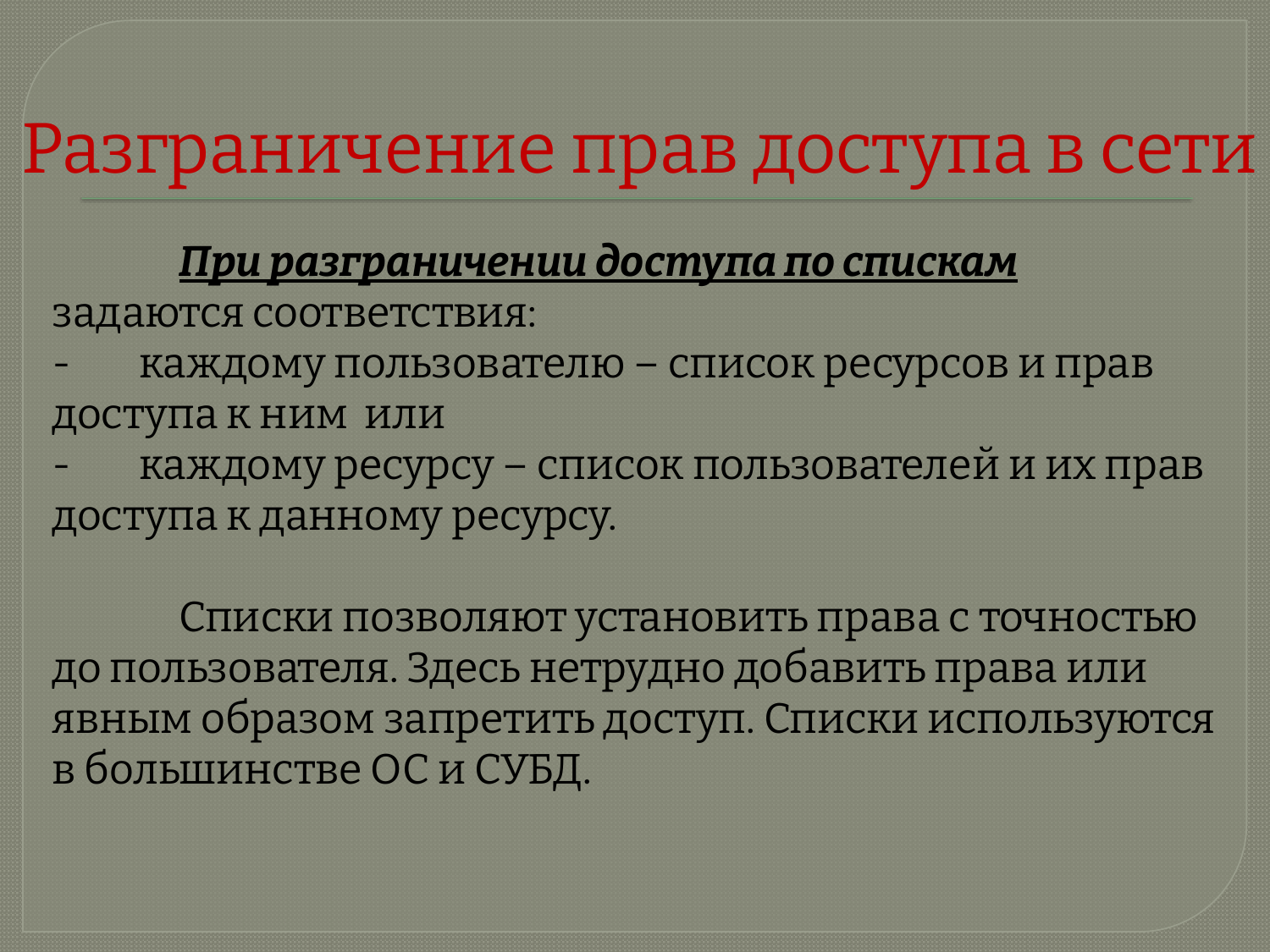

# Разграничение прав доступа в сети
	При разграничении доступа по спискам задаются соответствия:
-        каждому пользователю – список ресурсов и прав доступа к ним  или
-        каждому ресурсу – список пользователей и их прав доступа к данному ресурсу.

	Списки позволяют установить права с точностью до пользователя. Здесь нетрудно добавить права или явным образом запретить доступ. Списки используются в большинстве ОС и СУБД.